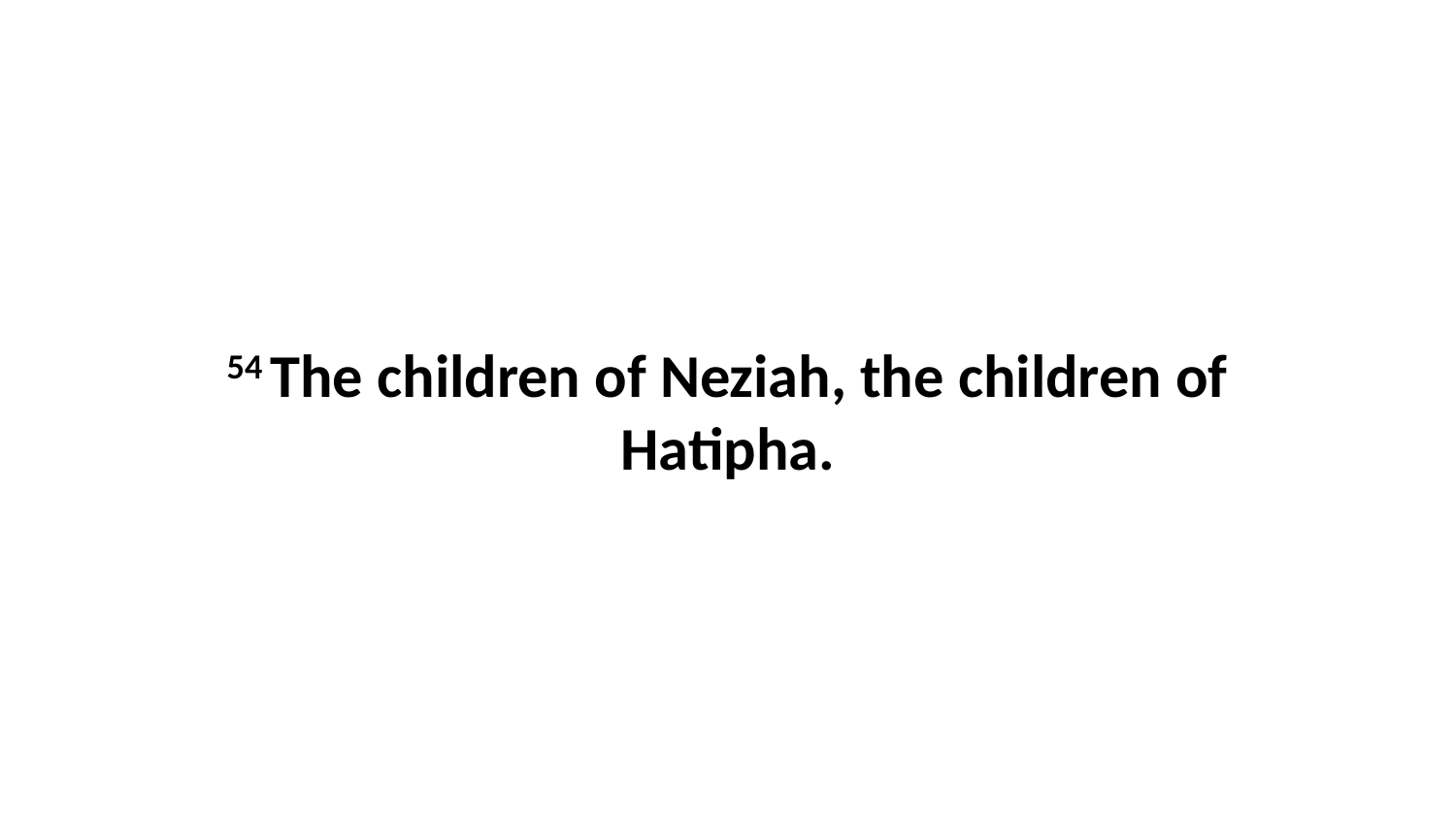

54 The children of Neziah, the children of Hatipha.